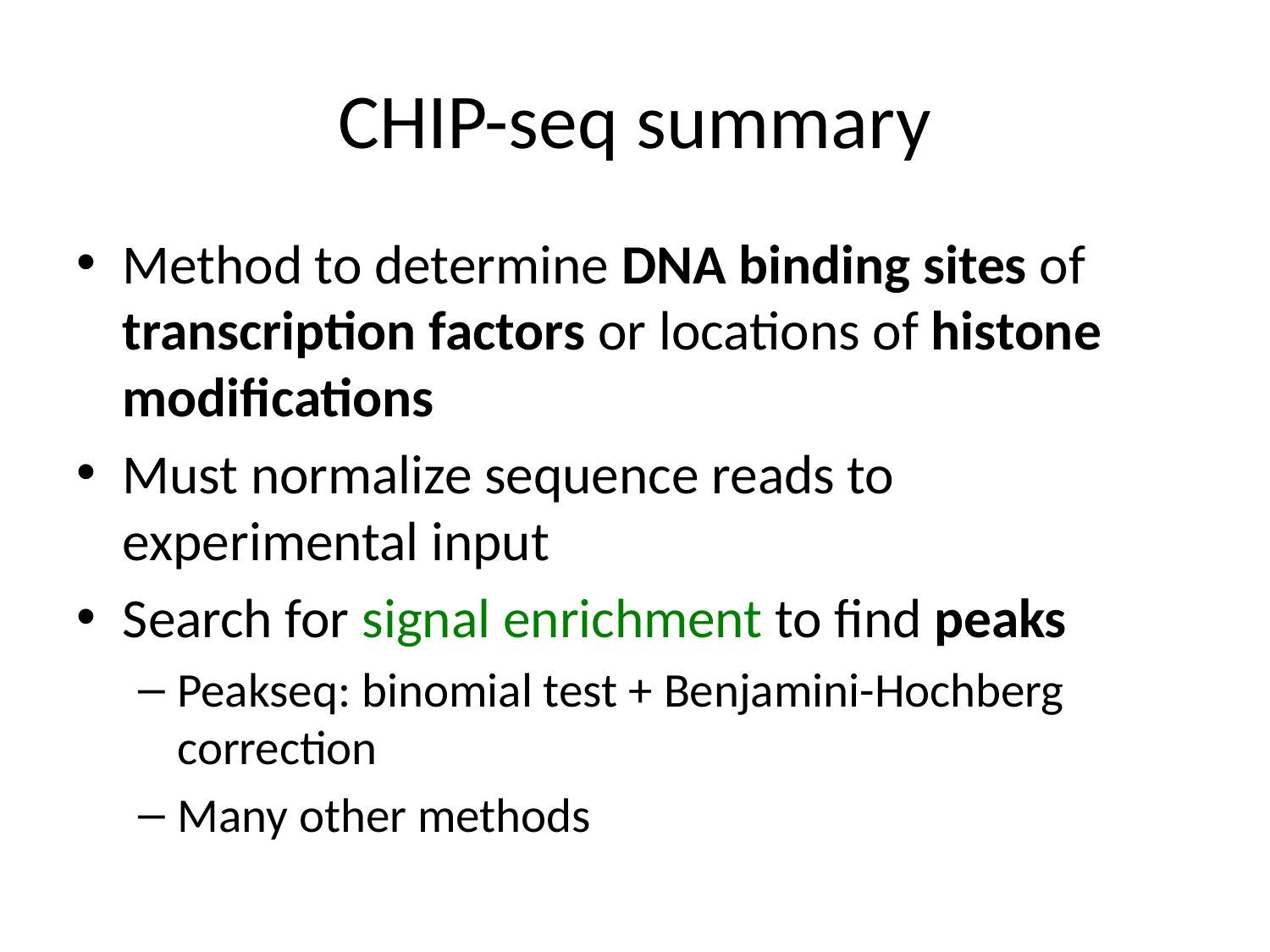

# CHIP-seq summary
Method to determine DNA binding sites of transcription factors or locations of histone modifications
Must normalize sequence reads to experimental input
Search for signal enrichment to find peaks
Peakseq: binomial test + Benjamini-Hochberg correction
Many other methods